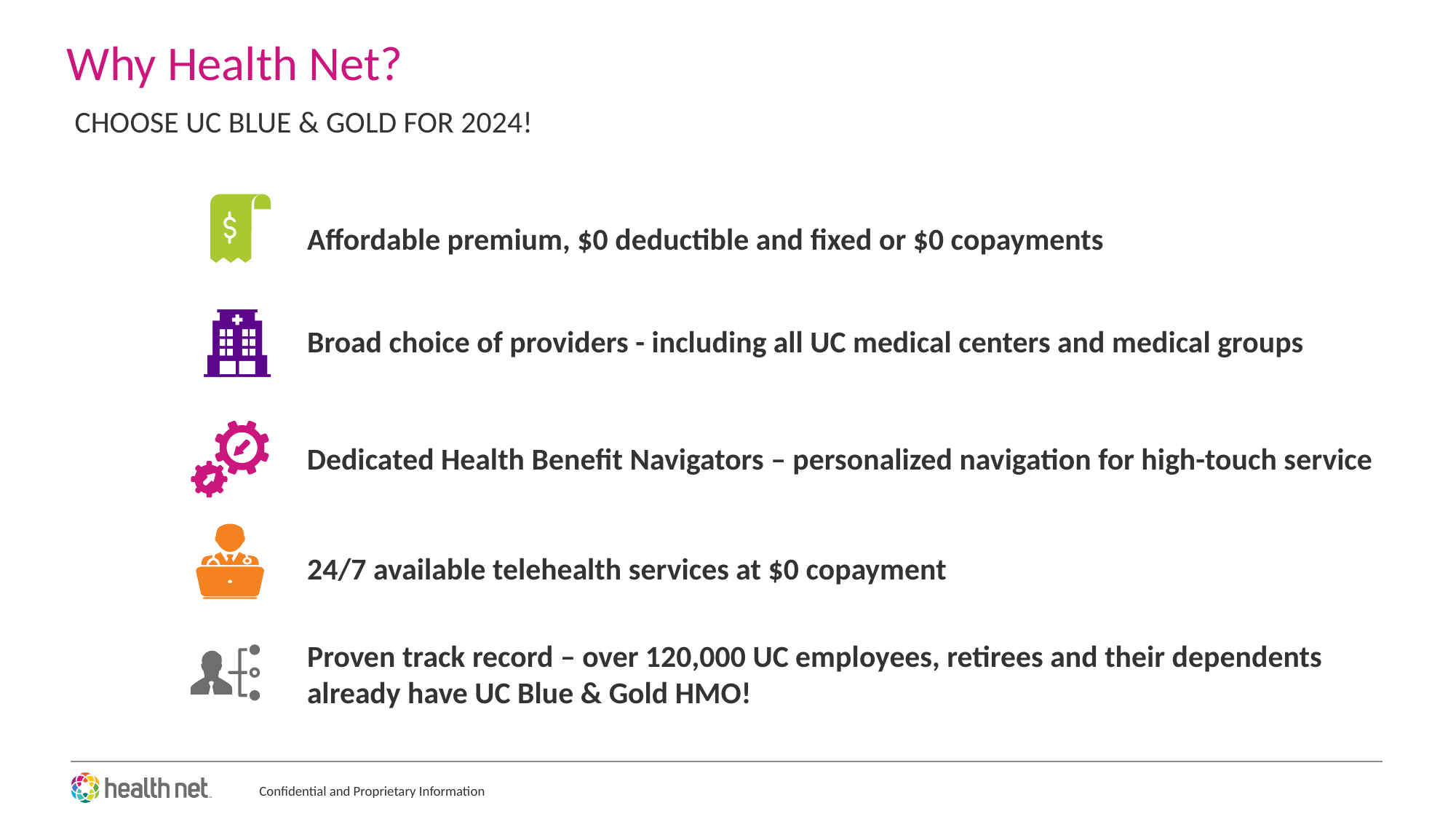

# Why Health Net?
CHOOSE UC BLUE & GOLD FOR 2024!

Affordable premium, $0 deductible and fixed or $0 copayments
Broad choice of providers - including all UC medical centers and medical groups

Dedicated Health Benefit Navigators – personalized navigation for high-touch service

24/7 available telehealth services at $0 copayment

Proven track record – over 120,000 UC employees, retirees and their dependents already have UC Blue & Gold HMO!